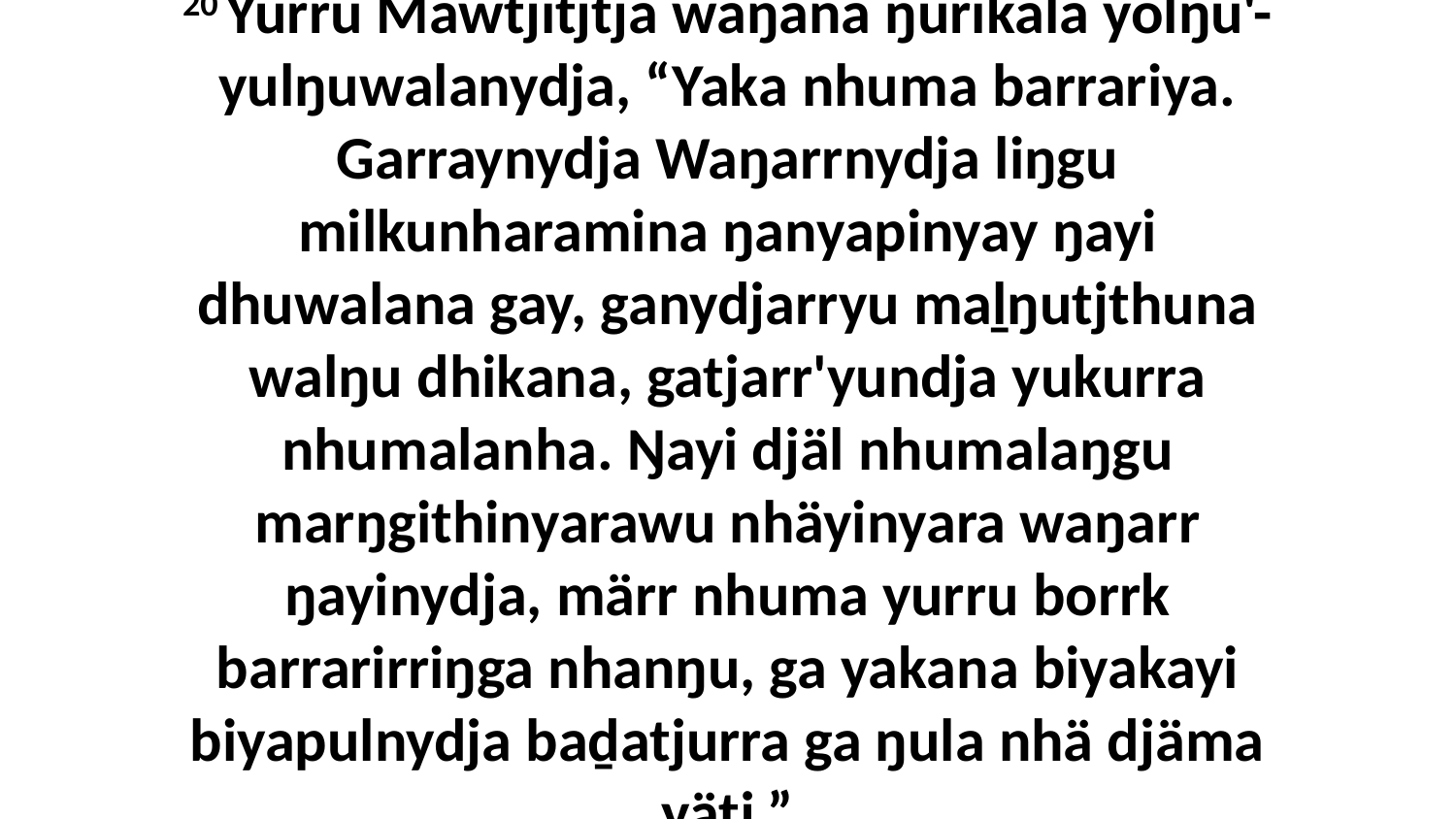

20 Yurru Mawtjitjtja waŋana ŋurikala yolŋu'-yulŋuwalanydja, “Yaka nhuma barrariya. Garraynydja Waŋarrnydja liŋgu milkunharamina ŋanyapinyay ŋayi dhuwalana gay, ganydjarryu maḻŋutjthuna walŋu dhikana, gatjarr'yundja yukurra nhumalanha. Ŋayi djäl nhumalaŋgu marŋgithinyarawu nhäyinyara waŋarr ŋayinydja, märr nhuma yurru borrk barrarirriŋga nhanŋu, ga yakana biyakayi biyapulnydja baḏatjurra ga ŋula nhä djäma yätj.”